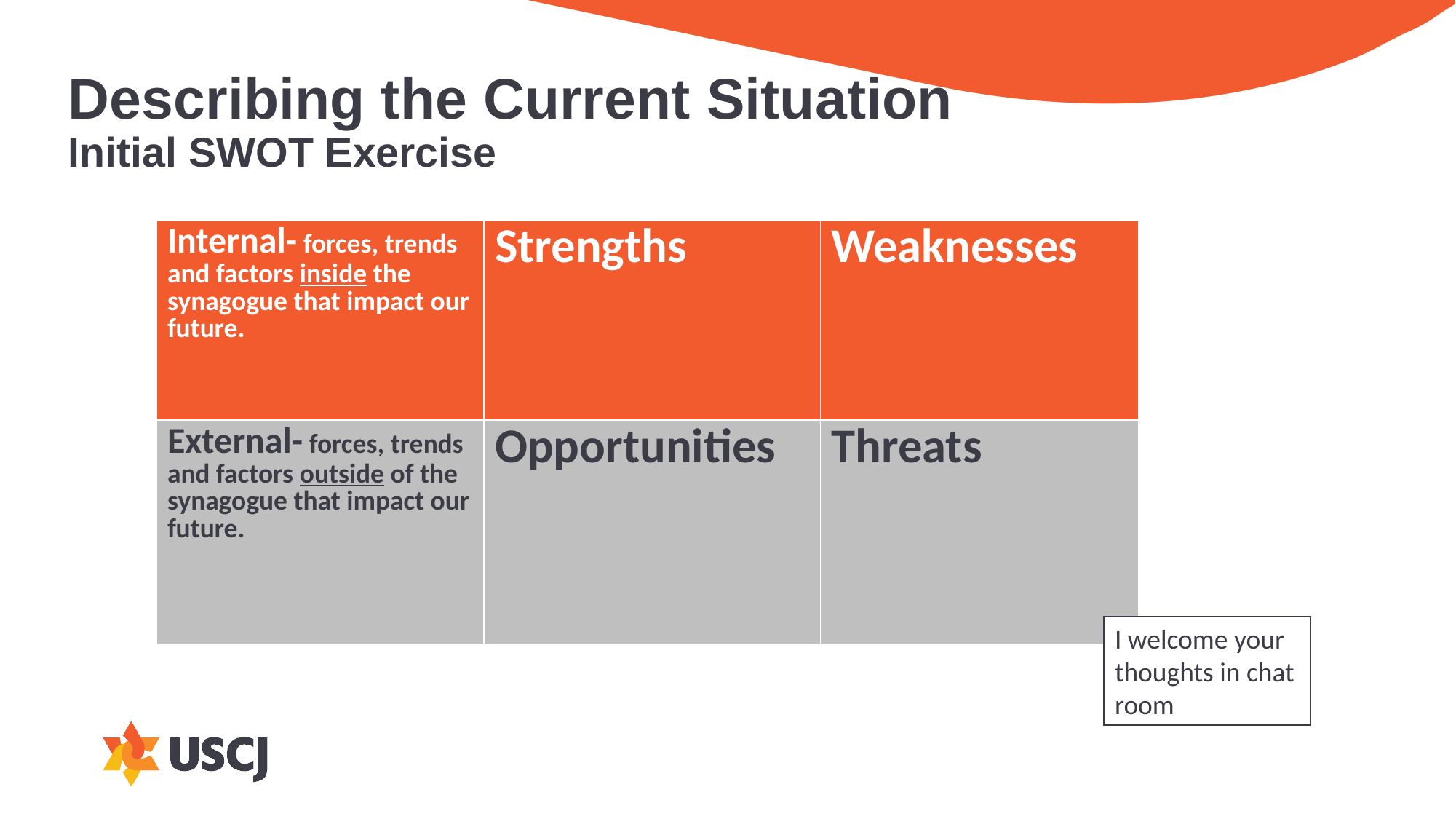

# Describing the Current Situation Initial SWOT Exercise
| Internal- forces, trends and factors inside the synagogue that impact our future. | Strengths | Weaknesses |
| --- | --- | --- |
| External- forces, trends and factors outside of the synagogue that impact our future. | Opportunities | Threats |
I welcome your thoughts in chat room